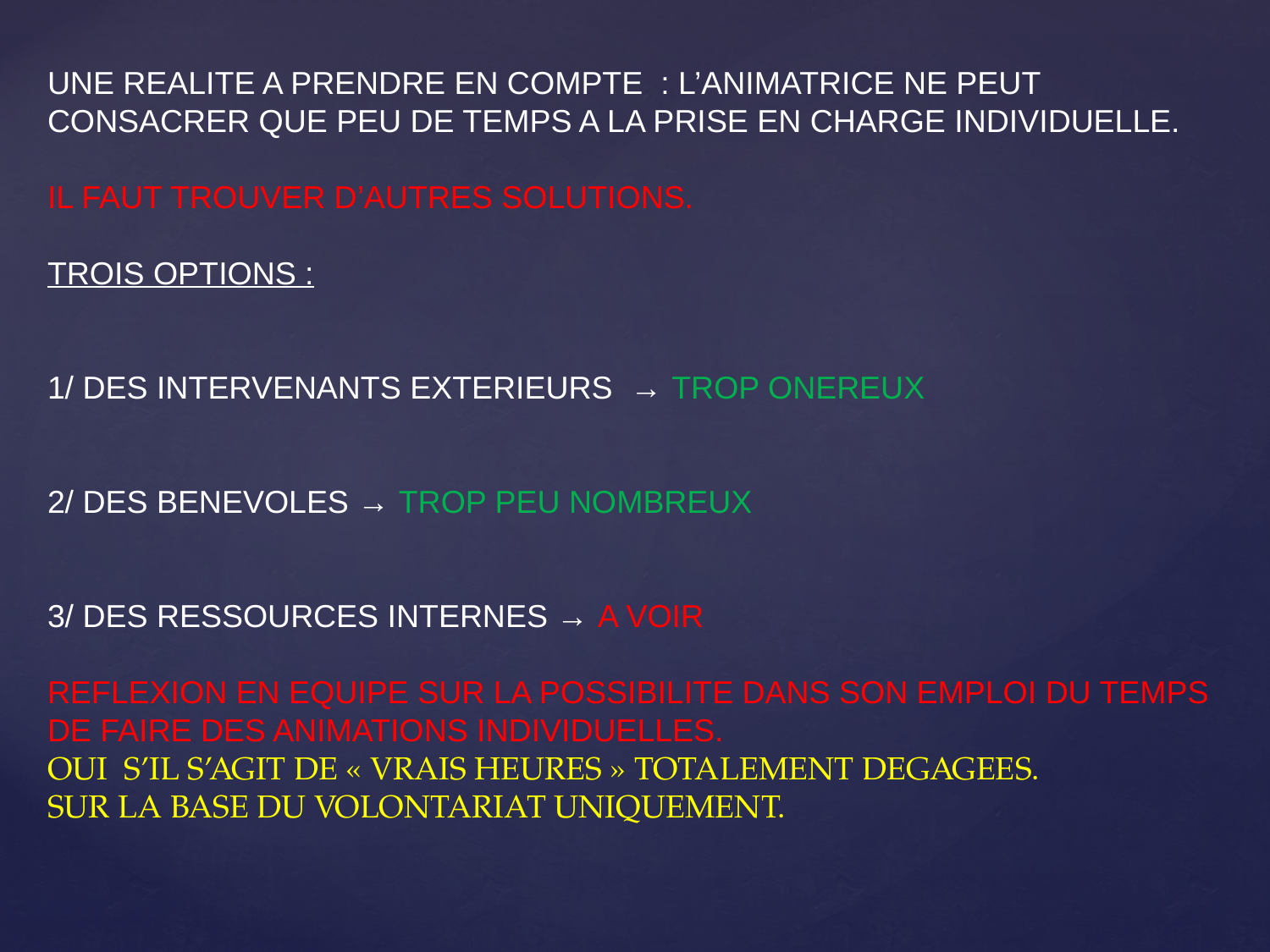

UNE REALITE A PRENDRE EN COMPTE  : L’ANIMATRICE NE PEUT CONSACRER QUE PEU DE TEMPS A LA PRISE EN CHARGE INDIVIDUELLE.

IL FAUT TROUVER D’AUTRES SOLUTIONS.

TROIS OPTIONS :

1/ DES INTERVENANTS EXTERIEURS  → TROP ONEREUX

2/ DES BENEVOLES → TROP PEU NOMBREUX

3/ DES RESSOURCES INTERNES → A VOIR

REFLEXION EN EQUIPE SUR LA POSSIBILITE DANS SON EMPLOI DU TEMPS DE FAIRE DES ANIMATIONS INDIVIDUELLES.
OUI  S’IL S’AGIT DE « VRAIS HEURES » TOTALEMENT DEGAGEES.
SUR LA BASE DU VOLONTARIAT UNIQUEMENT.

#